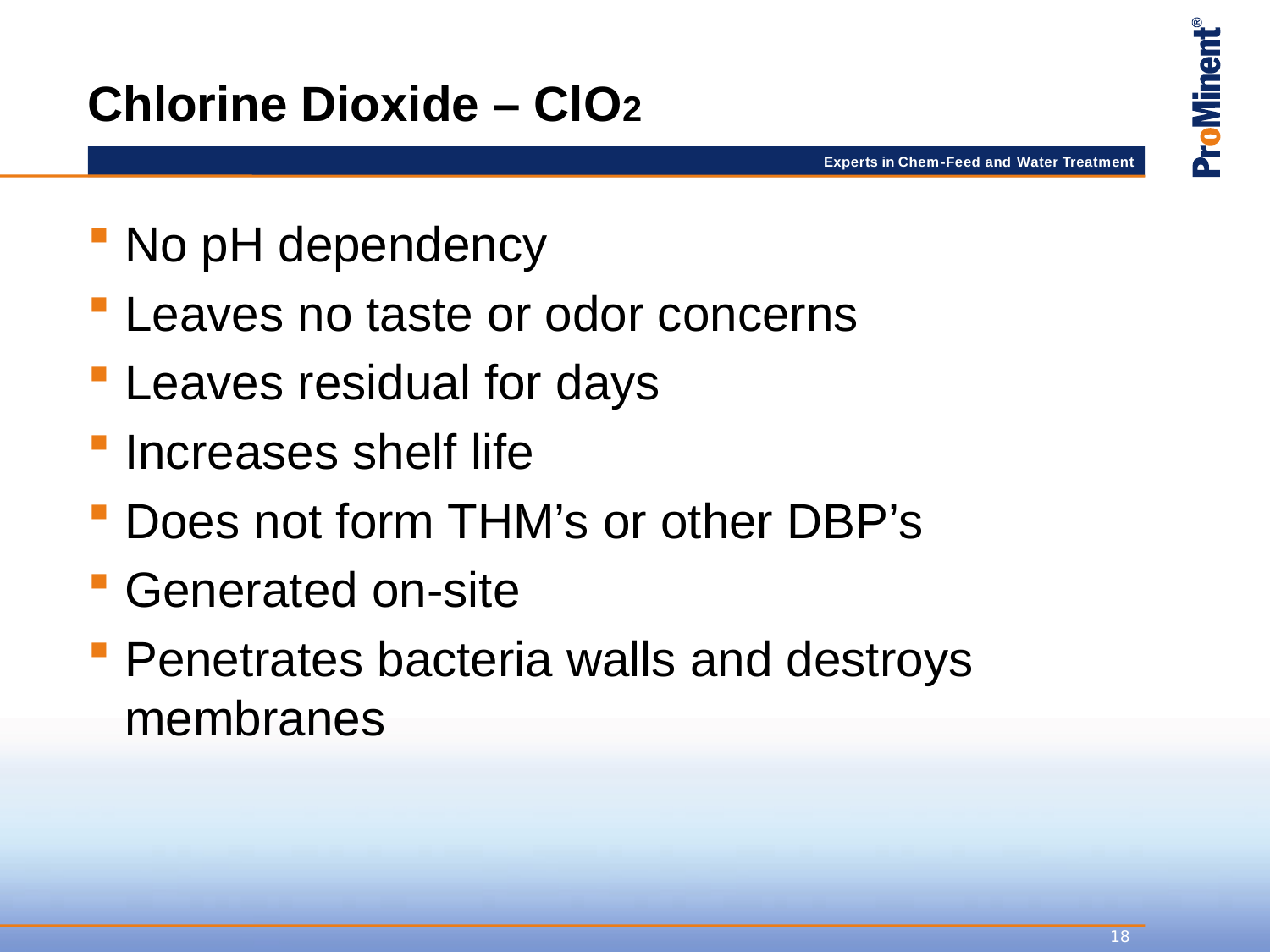

# Chlorine Dioxide – ClO2
No pH dependency
Leaves no taste or odor concerns
Leaves residual for days
Increases shelf life
Does not form THM’s or other DBP’s
Generated on-site
Penetrates bacteria walls and destroys membranes

18